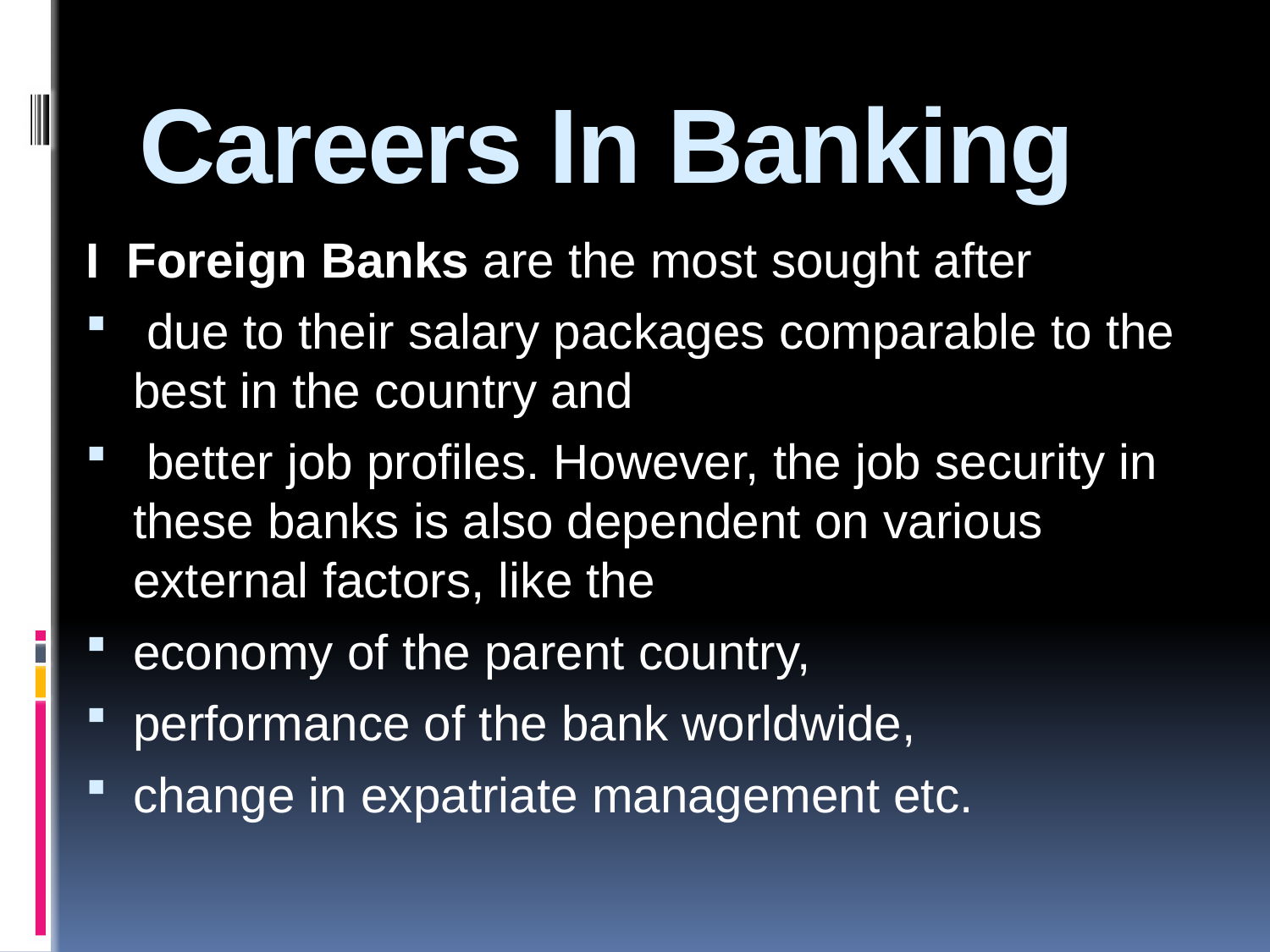

# Careers In Banking
I  Foreign Banks are the most sought after
 due to their salary packages comparable to the best in the country and
 better job profiles. However, the job security in these banks is also dependent on various external factors, like the
economy of the parent country,
performance of the bank worldwide,
change in expatriate management etc.